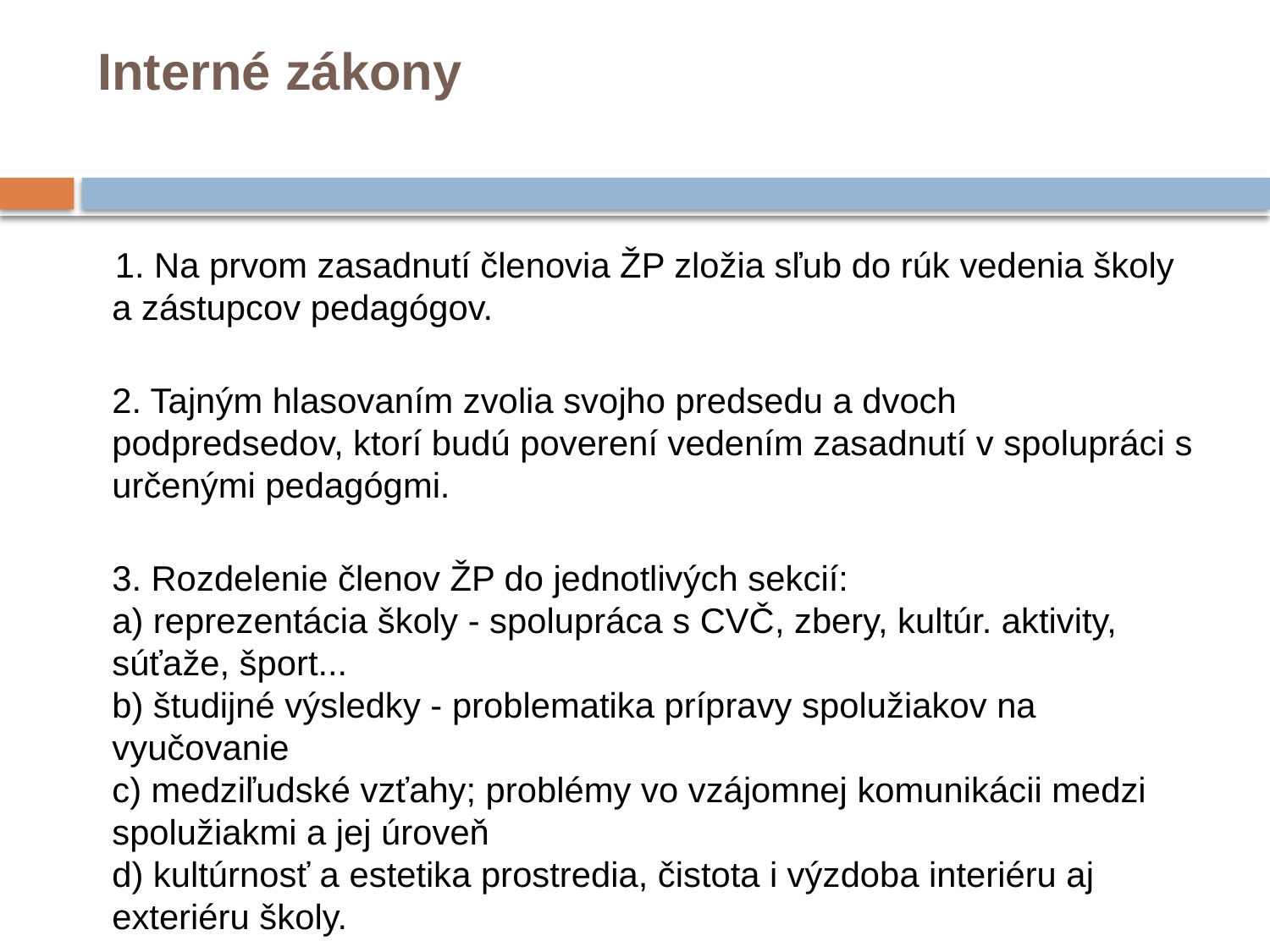

# Interné zákony
    1. Na prvom zasadnutí členovia ŽP zložia sľub do rúk vedenia školy a zástupcov pedagógov.
2. Tajným hlasovaním zvolia svojho predsedu a dvoch podpredsedov, ktorí budú poverení vedením zasadnutí v spolupráci s určenými pedagógmi.
3. Rozdelenie členov ŽP do jednotlivých sekcií:
a) reprezentácia školy - spolupráca s CVČ, zbery, kultúr. aktivity, súťaže, šport...
b) študijné výsledky - problematika prípravy spolužiakov na vyučovanie
c) medziľudské vzťahy; problémy vo vzájomnej komunikácii medzi spolužiakmi a jej úroveň
d) kultúrnosť a estetika prostredia, čistota i výzdoba interiéru aj exteriéru školy.